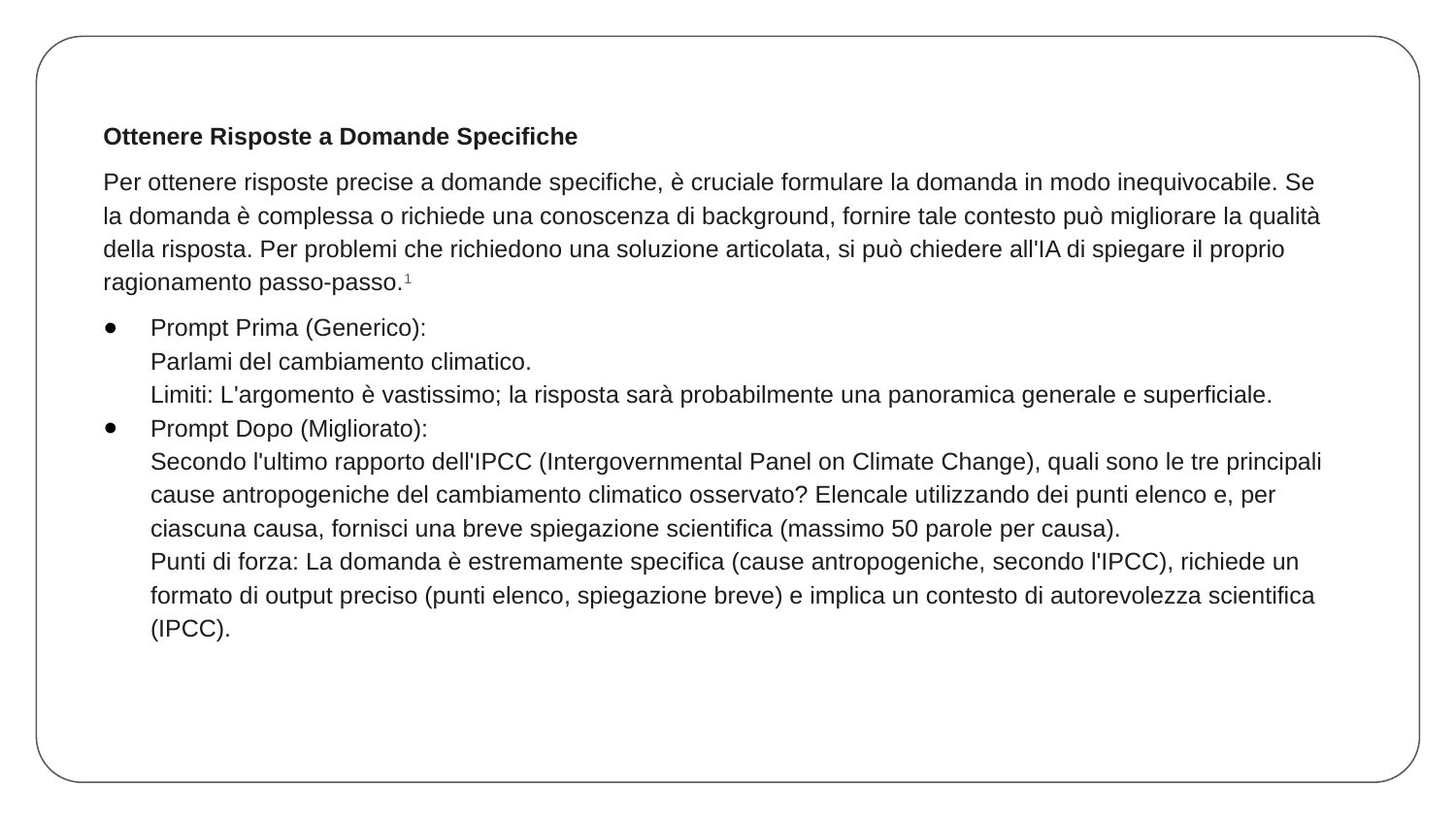

Ottenere Risposte a Domande Specifiche
Per ottenere risposte precise a domande specifiche, è cruciale formulare la domanda in modo inequivocabile. Se la domanda è complessa o richiede una conoscenza di background, fornire tale contesto può migliorare la qualità della risposta. Per problemi che richiedono una soluzione articolata, si può chiedere all'IA di spiegare il proprio ragionamento passo-passo.1
Prompt Prima (Generico):
Parlami del cambiamento climatico.
Limiti: L'argomento è vastissimo; la risposta sarà probabilmente una panoramica generale e superficiale.
Prompt Dopo (Migliorato):
Secondo l'ultimo rapporto dell'IPCC (Intergovernmental Panel on Climate Change), quali sono le tre principali cause antropogeniche del cambiamento climatico osservato? Elencale utilizzando dei punti elenco e, per ciascuna causa, fornisci una breve spiegazione scientifica (massimo 50 parole per causa).
Punti di forza: La domanda è estremamente specifica (cause antropogeniche, secondo l'IPCC), richiede un formato di output preciso (punti elenco, spiegazione breve) e implica un contesto di autorevolezza scientifica (IPCC).